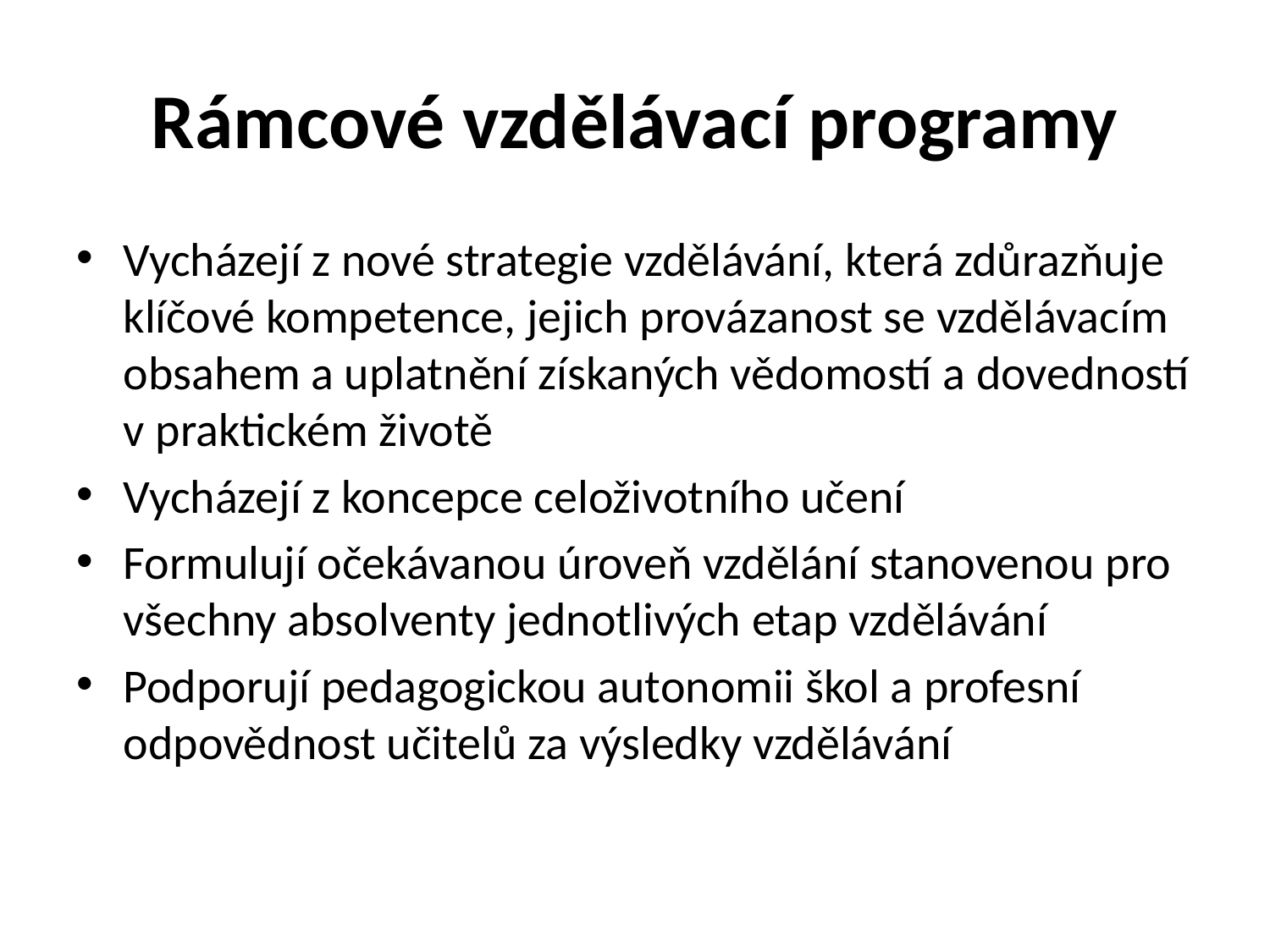

# Rámcové vzdělávací programy
Vycházejí z nové strategie vzdělávání, která zdůrazňuje klíčové kompetence, jejich provázanost se vzdělávacím obsahem a uplatnění získaných vědomostí a dovedností v praktickém životě
Vycházejí z koncepce celoživotního učení
Formulují očekávanou úroveň vzdělání stanovenou pro všechny absolventy jednotlivých etap vzdělávání
Podporují pedagogickou autonomii škol a profesní odpovědnost učitelů za výsledky vzdělávání